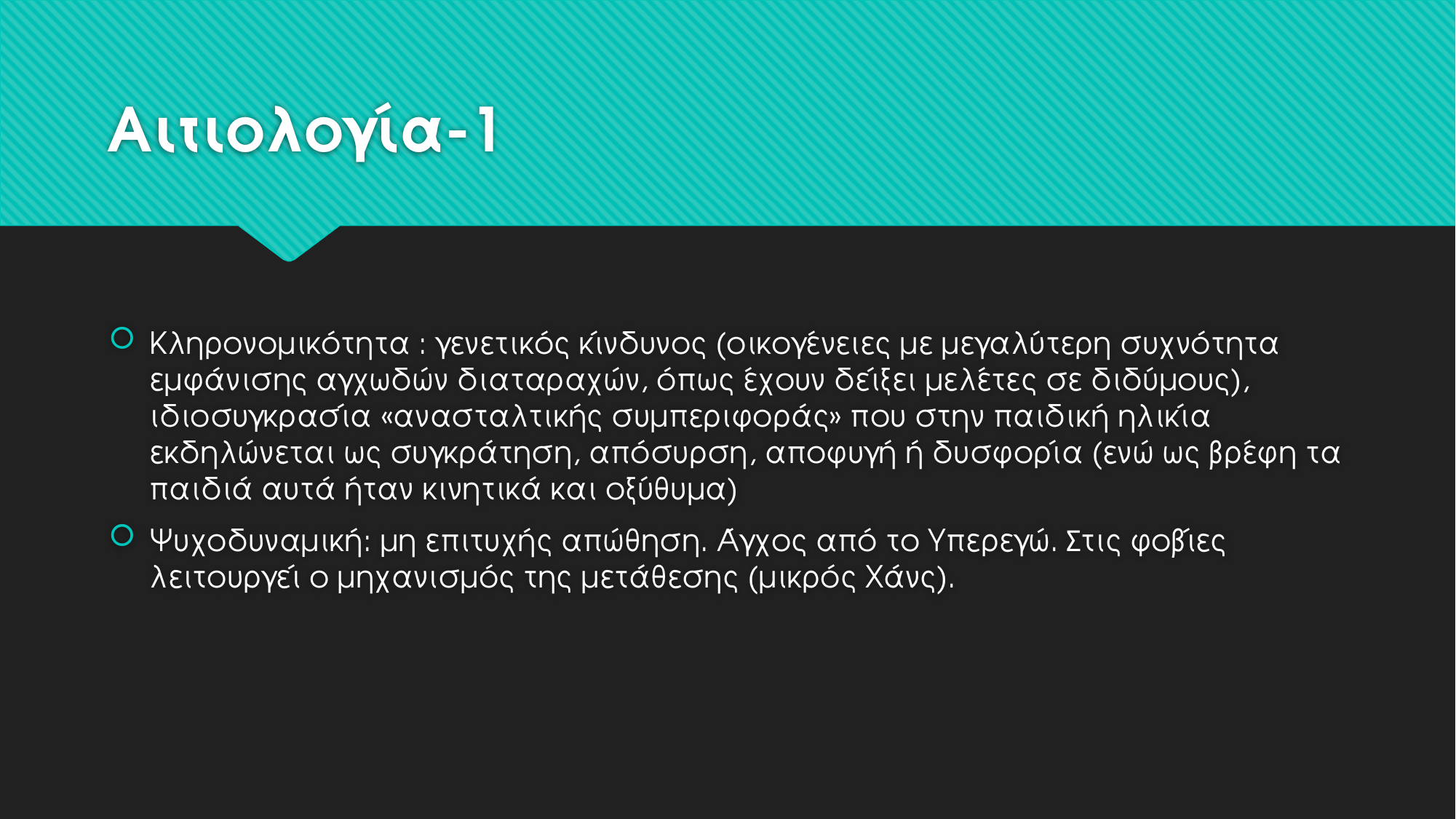

# Αιτιολογία-1
Κληρονομικότητα : γενετικός κίνδυνος (οικογένειες με μεγαλύτερη συχνότητα εμφάνισης αγχωδών διαταραχών, όπως έχουν δείξει μελέτες σε διδύμους), ιδιοσυγκρασία «ανασταλτικής συμπεριφοράς» που στην παιδική ηλικία  εκδηλώνεται ως συγκράτηση, απόσυρση, αποφυγή ή δυσφορία (ενώ ως βρέφη τα παιδιά αυτά ήταν κινητικά και οξύθυμα)
Ψυχοδυναμική: μη επιτυχής απώθηση. Άγχος από το Υπερεγώ. Στις φοβίες λειτουργεί ο μηχανισμός της μετάθεσης (μικρός Χάνς).